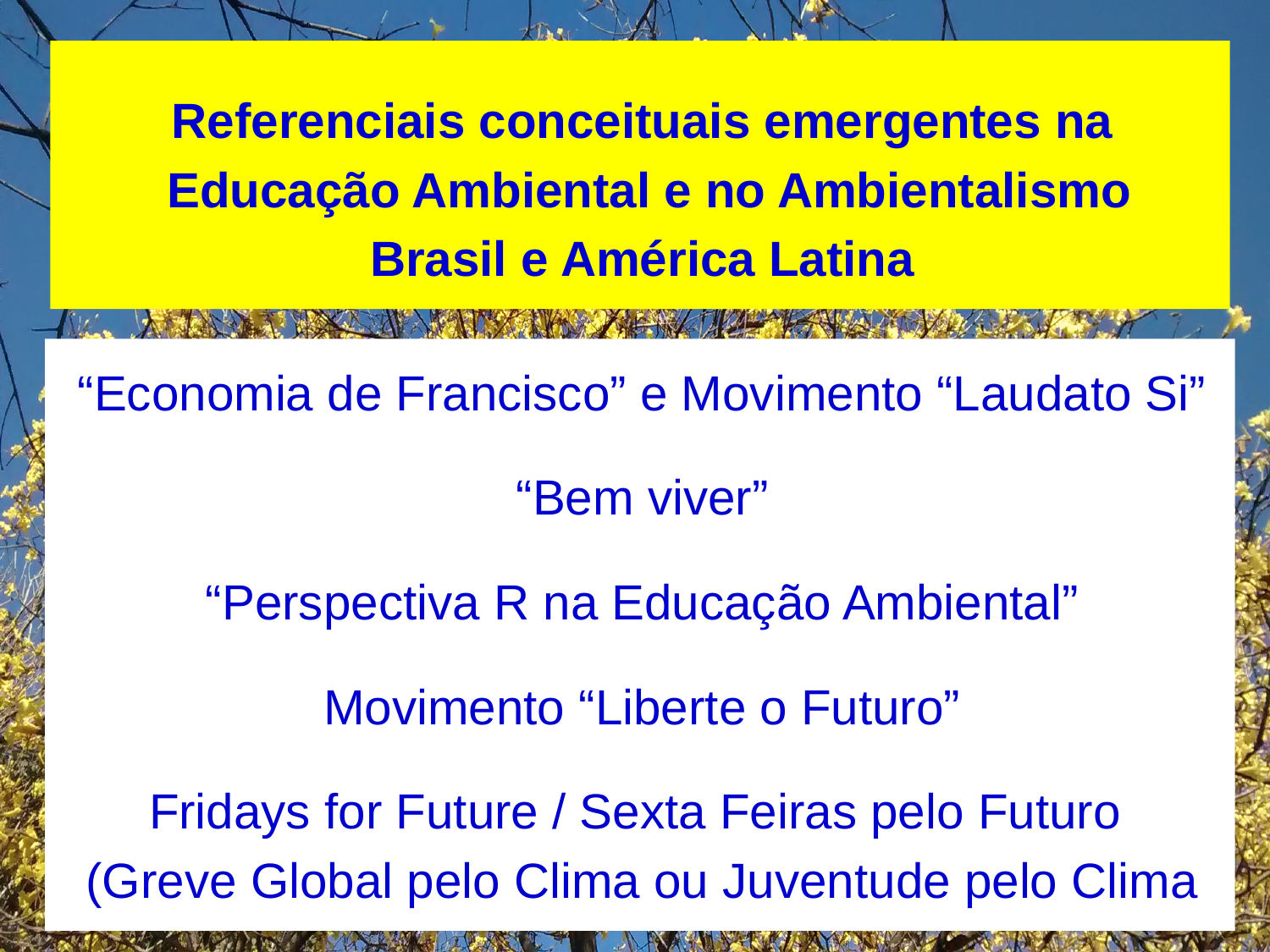

Referenciais conceituais emergentes na
 Educação Ambiental e no Ambientalismo
Brasil e América Latina

“Economia de Francisco” e Movimento “Laudato Si”

“Bem viver”

“Perspectiva R na Educação Ambiental”

Movimento “Liberte o Futuro”

Fridays for Future / Sexta Feiras pelo Futuro
(Greve Global pelo Clima ou Juventude pelo Clima